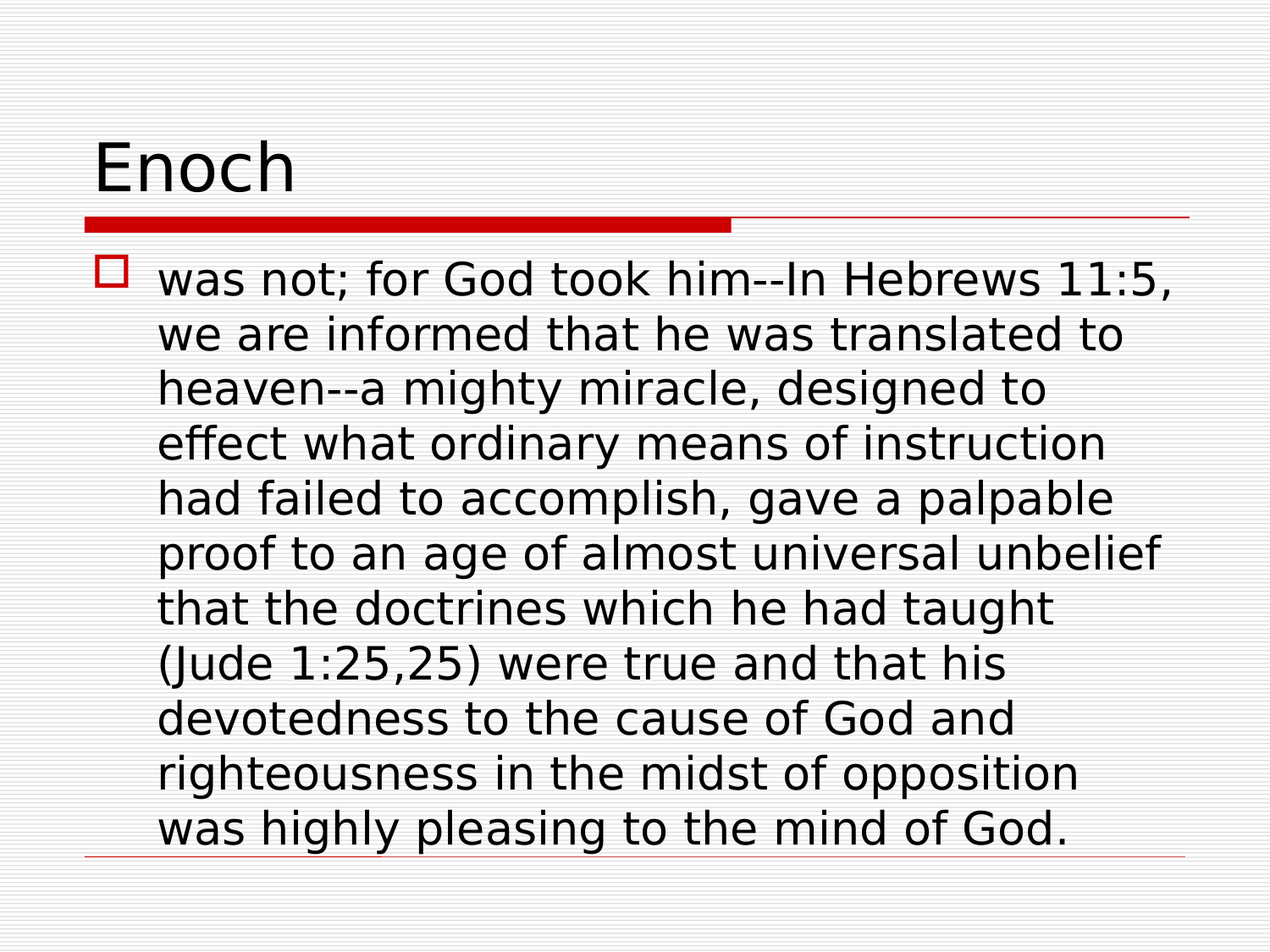

# Enoch
was not; for God took him--In Hebrews 11:5, we are informed that he was translated to heaven--a mighty miracle, designed to effect what ordinary means of instruction had failed to accomplish, gave a palpable proof to an age of almost universal unbelief that the doctrines which he had taught (Jude 1:25,25) were true and that his devotedness to the cause of God and righteousness in the midst of opposition was highly pleasing to the mind of God.